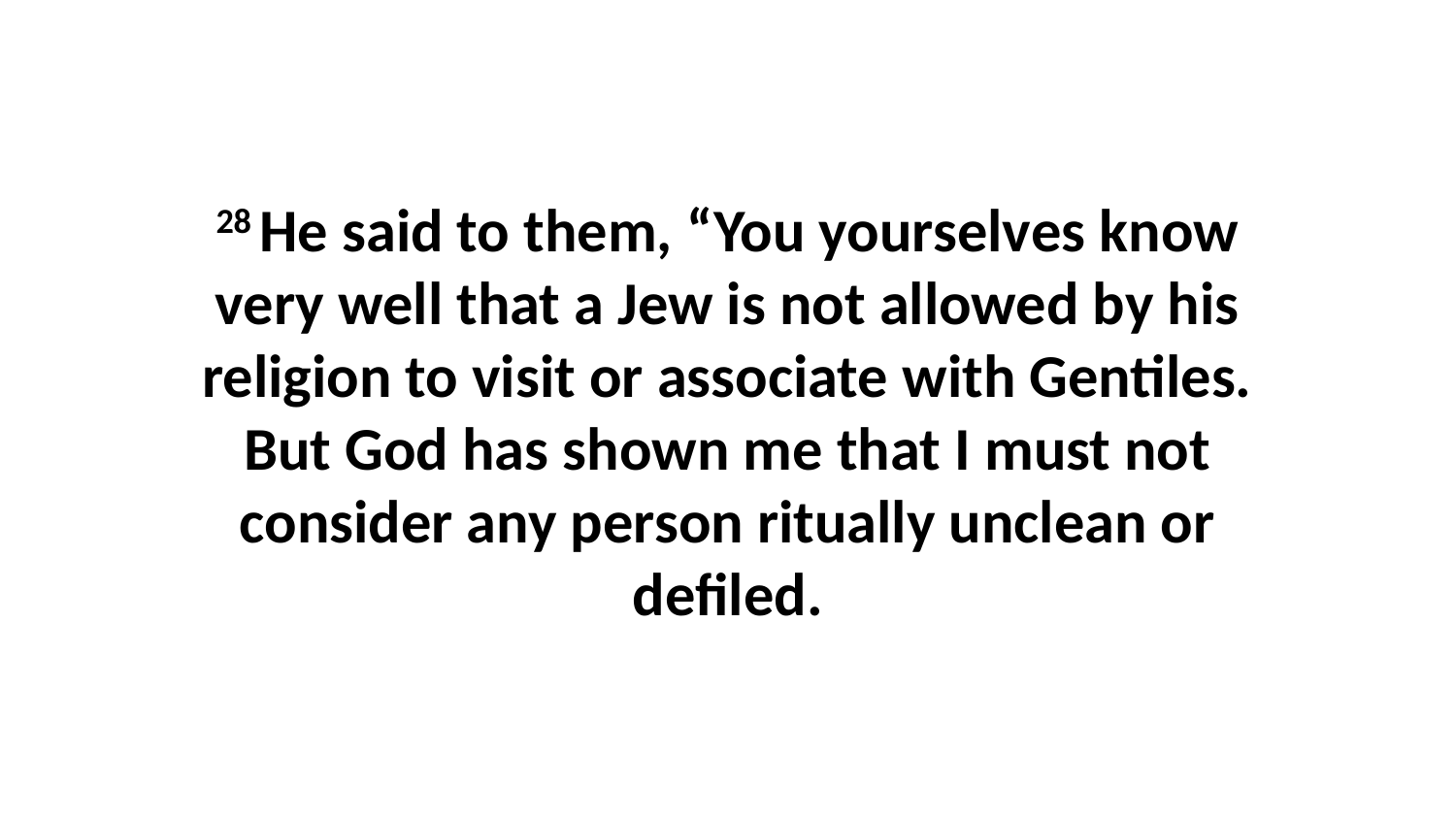

28 He said to them, “You yourselves know very well that a Jew is not allowed by his religion to visit or associate with Gentiles. But God has shown me that I must not consider any person ritually unclean or defiled.